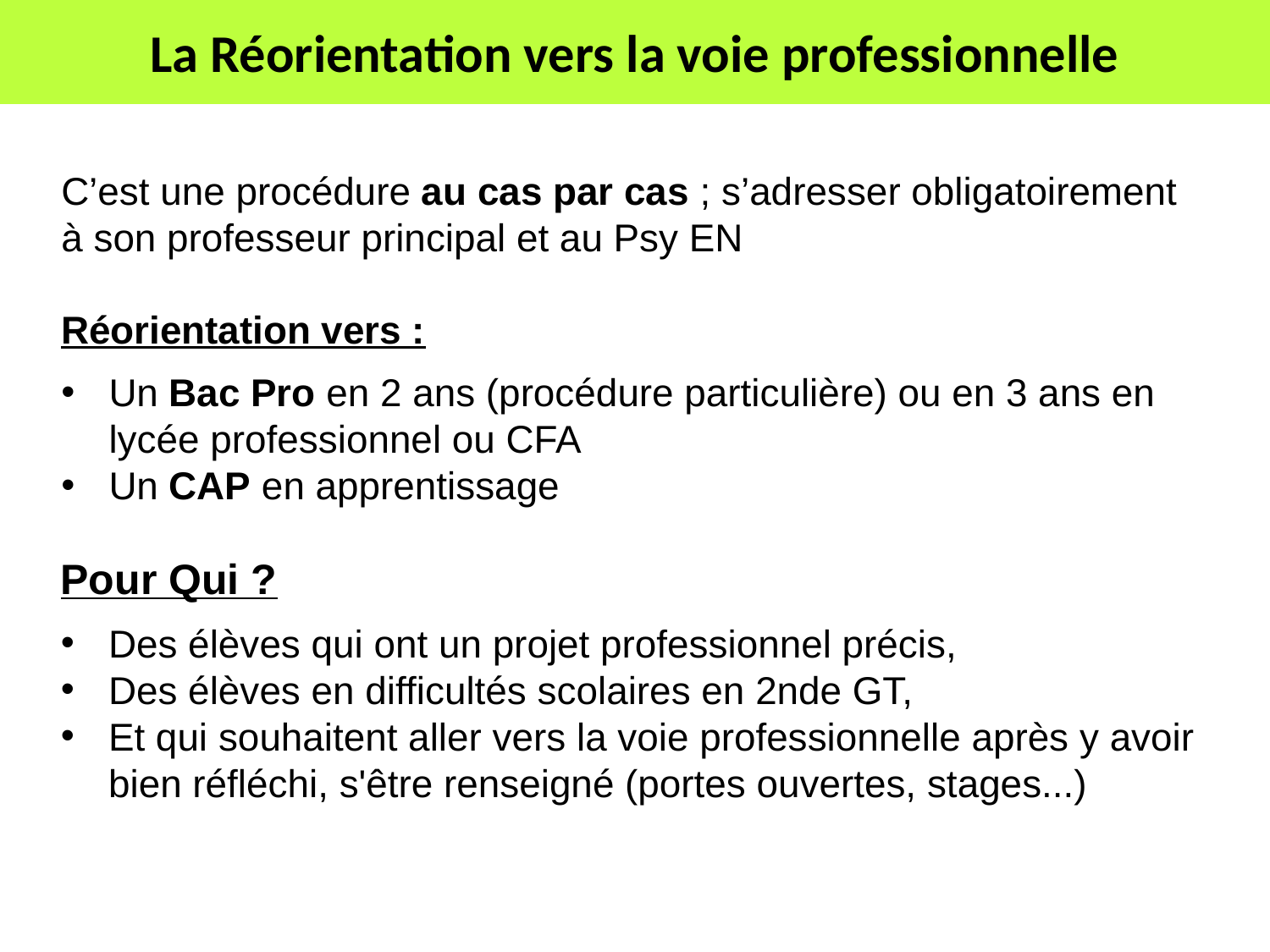

La Réorientation vers la voie professionnelle
C’est une procédure au cas par cas ; s’adresser obligatoirement à son professeur principal et au Psy EN

Réorientation vers :
Un Bac Pro en 2 ans (procédure particulière) ou en 3 ans en lycée professionnel ou CFA
Un CAP en apprentissage
Pour Qui ?
Des élèves qui ont un projet professionnel précis,
Des élèves en difficultés scolaires en 2nde GT,
Et qui souhaitent aller vers la voie professionnelle après y avoir bien réfléchi, s'être renseigné (portes ouvertes, stages...)